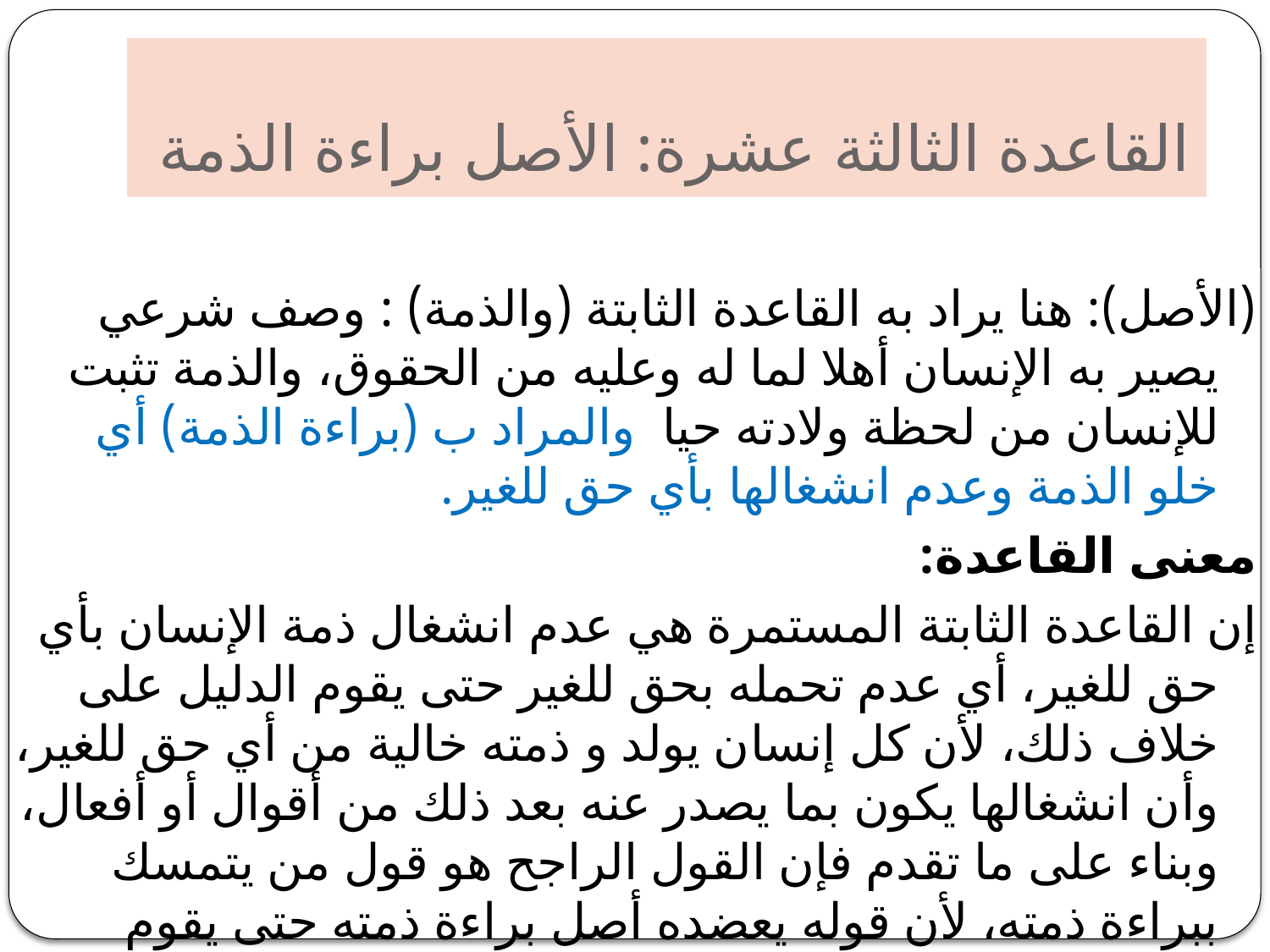

# القاعدة الثالثة عشرة: الأصل براءة الذمة

(الأصل): هنا يراد به القاعدة الثابتة (والذمة) : وصف شرعي يصير به الإنسان أهلا لما له وعليه من الحقوق، والذمة تثبت للإنسان من لحظة ولادته حيا  والمراد ب (براءة الذمة) أي خلو الذمة وعدم انشغالها بأي حق للغير.
معنى القاعدة:
إن القاعدة الثابتة المستمرة هي عدم انشغال ذمة الإنسان بأي حق للغير، أي عدم تحمله بحق للغير حتى يقوم الدليل على خلاف ذلك، لأن كل إنسان يولد و ذمته خالية من أي حق للغير، وأن انشغالها يكون بما يصدر عنه بعد ذلك من أقوال أو أفعال، وبناء على ما تقدم فإن القول الراجح هو قول من يتمسك ببراءة ذمته، لأن قوله يعضده أصل براءة ذمته حتى يقوم الدليل على انشغالها بحق للغير.